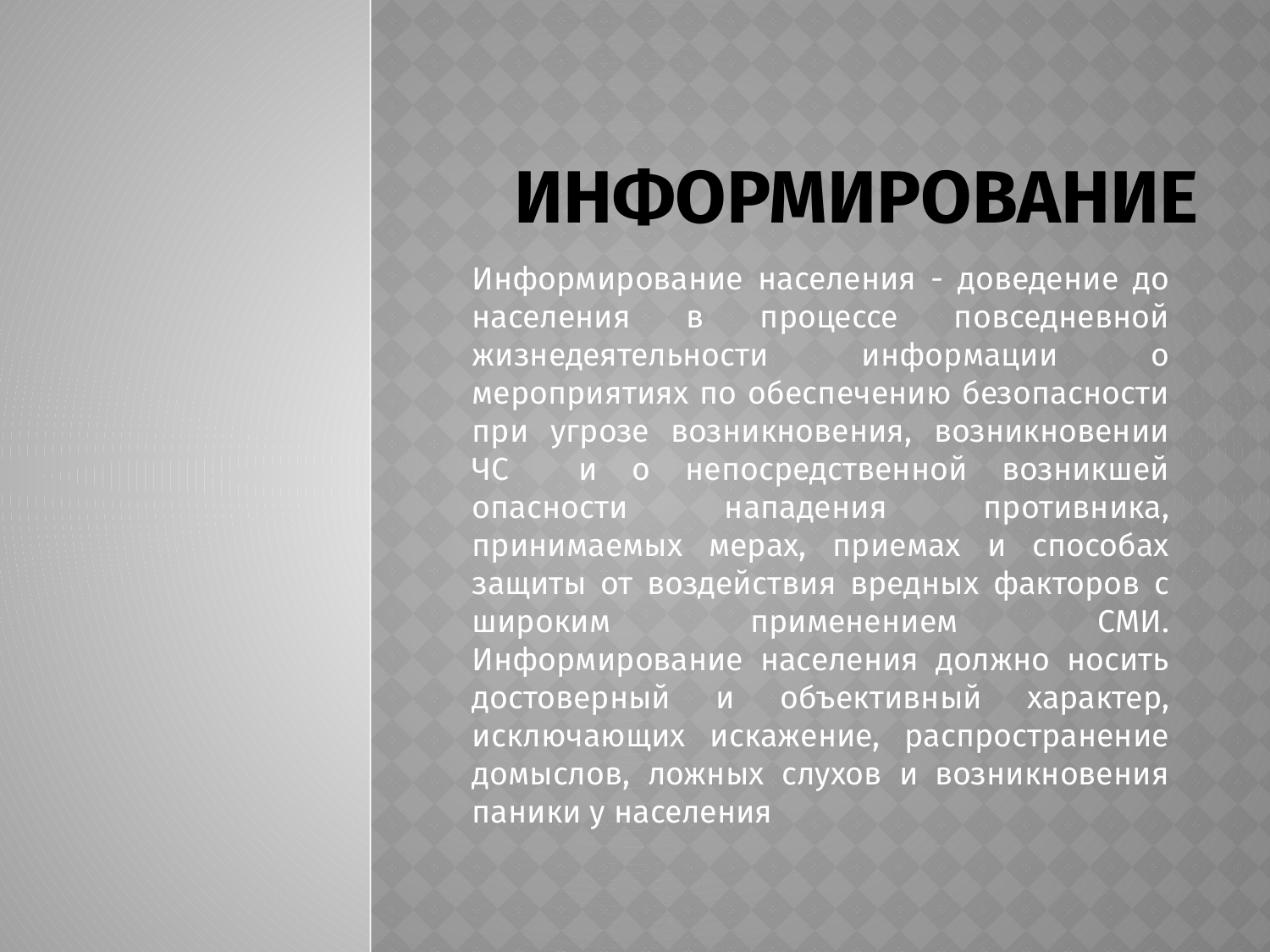

# Информирование
Информирование населения - доведение до населения в процессе повседневной жизнедеятельности информации о мероприятиях по обеспечению безопасности при угрозе возникновения, возникновении ЧС  и о непосредственной возникшей опасности нападения противника, принимаемых мерах, приемах и способах защиты от воздействия вредных факторов с широким применением СМИ. Информирование населения должно носить достоверный и объективный характер, исключающих искажение, распространение домыслов, ложных слухов и возникновения паники у населения